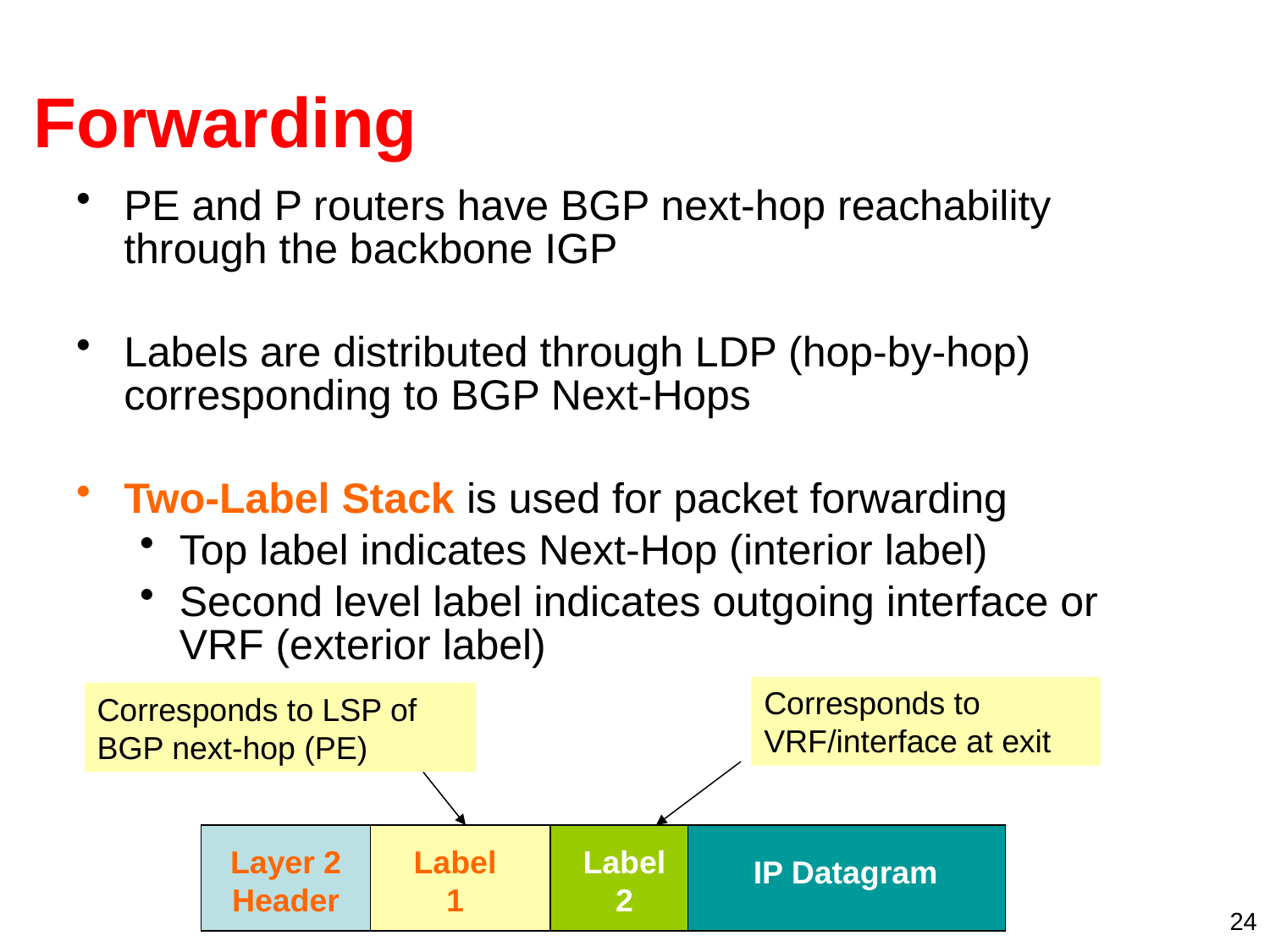

# Forwarding
PE and P routers have BGP next-hop reachability through the backbone IGP

Labels are distributed through LDP (hop-by-hop) corresponding to BGP Next-Hops

Two-Label Stack is used for packet forwarding
Top label indicates Next-Hop (interior label)
Second level label indicates outgoing interface or VRF (exterior label)
Corresponds to VRF/interface at exit
Corresponds to LSP of
BGP next-hop (PE)

Layer 2 Header
Label
1
Label
2
IP Datagram
24